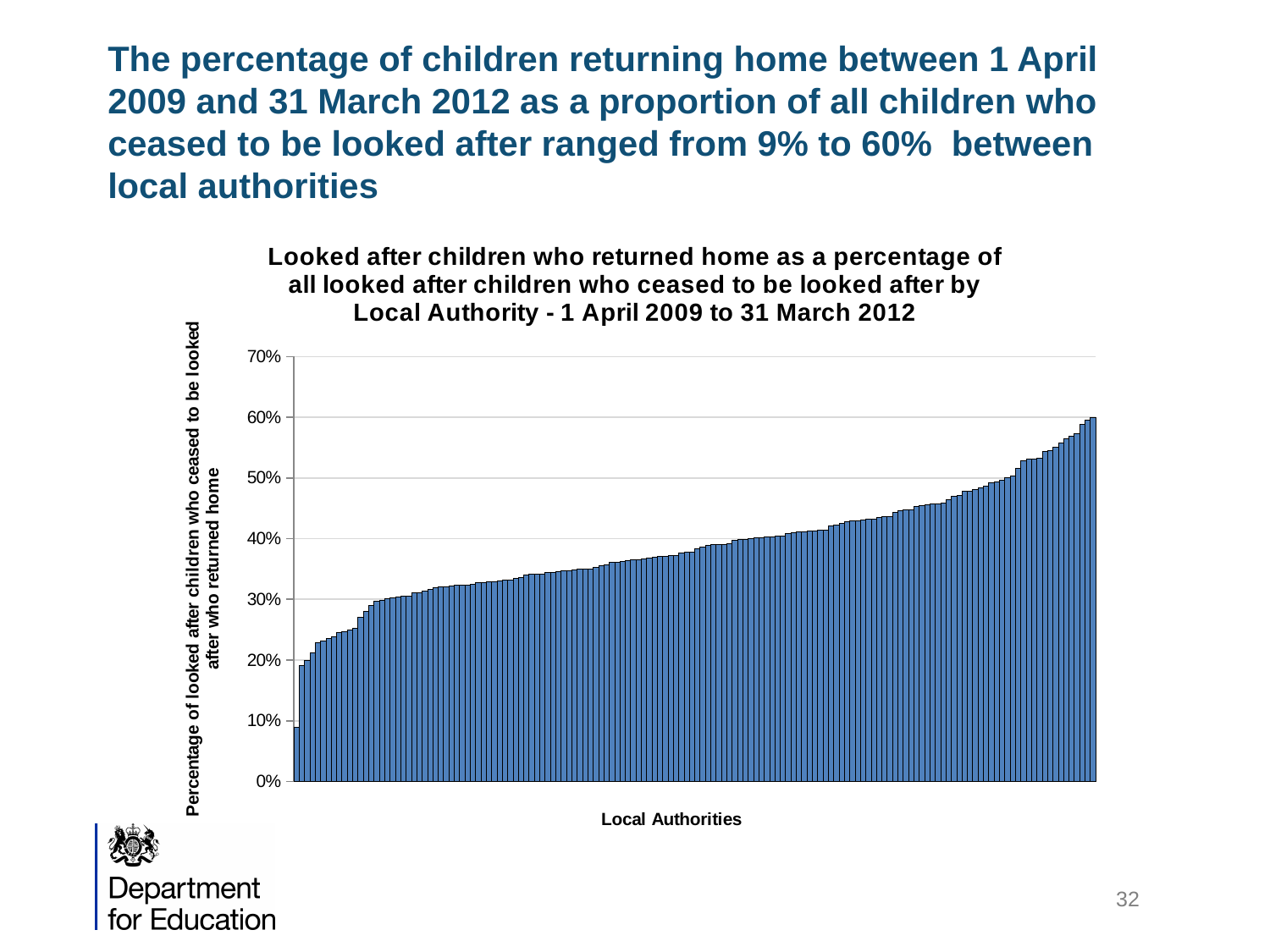

# The percentage of children returning home between 1 April 2009 and 31 March 2012 as a proportion of all children who ceased to be looked after ranged from 9% to 60%  between local authorities

### Chart: Looked after children who returned home as a percentage of all looked after children who ceased to be looked after by Local Authority - 1 April 2009 to 31 March 2012

| Category |  |
|---|---|
32